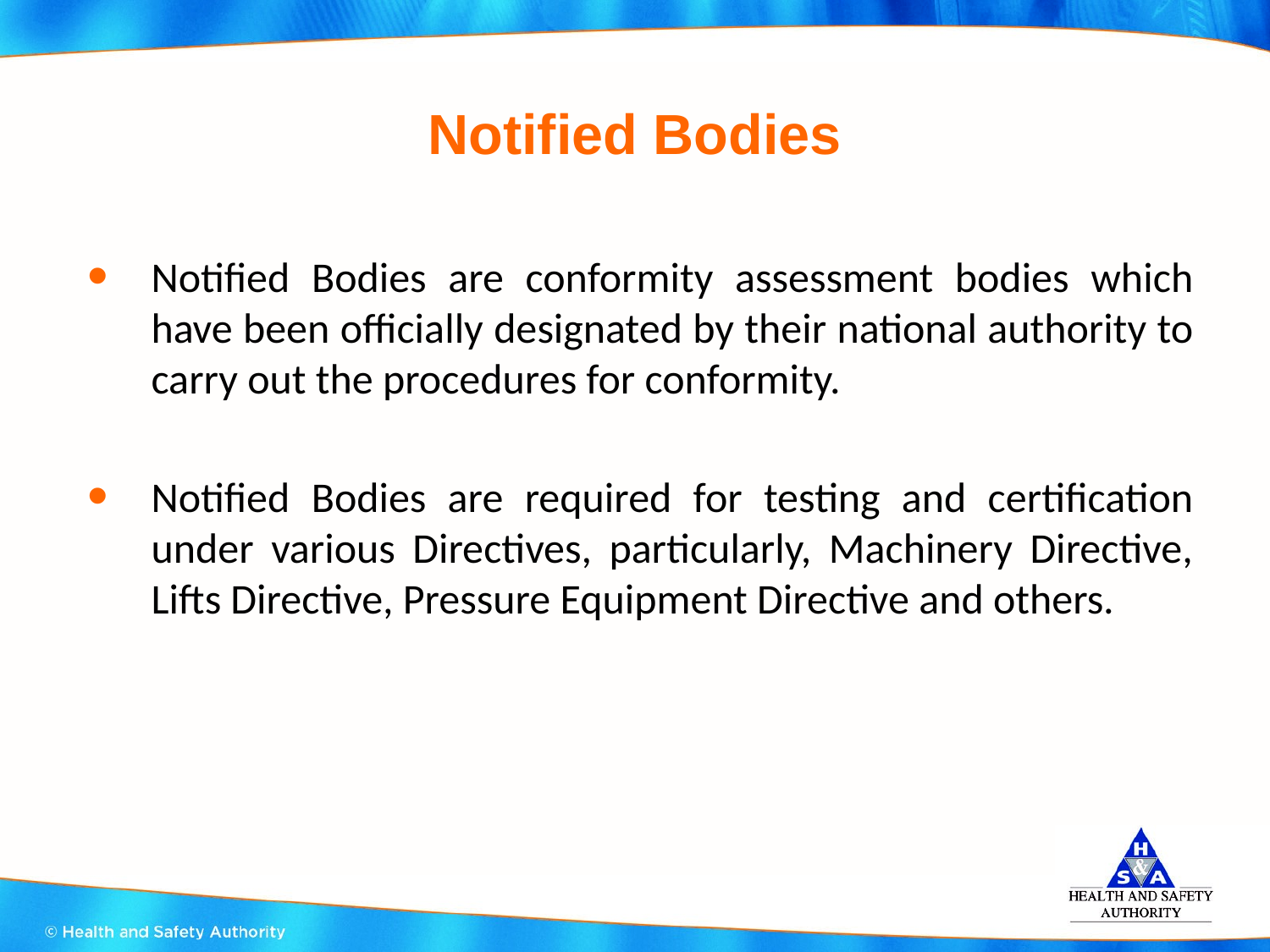

# Notified Bodies

Notified Bodies are conformity assessment bodies which have been officially designated by their national authority to carry out the procedures for conformity.

Notified Bodies are required for testing and certification under various Directives, particularly, Machinery Directive, Lifts Directive, Pressure Equipment Directive and others.